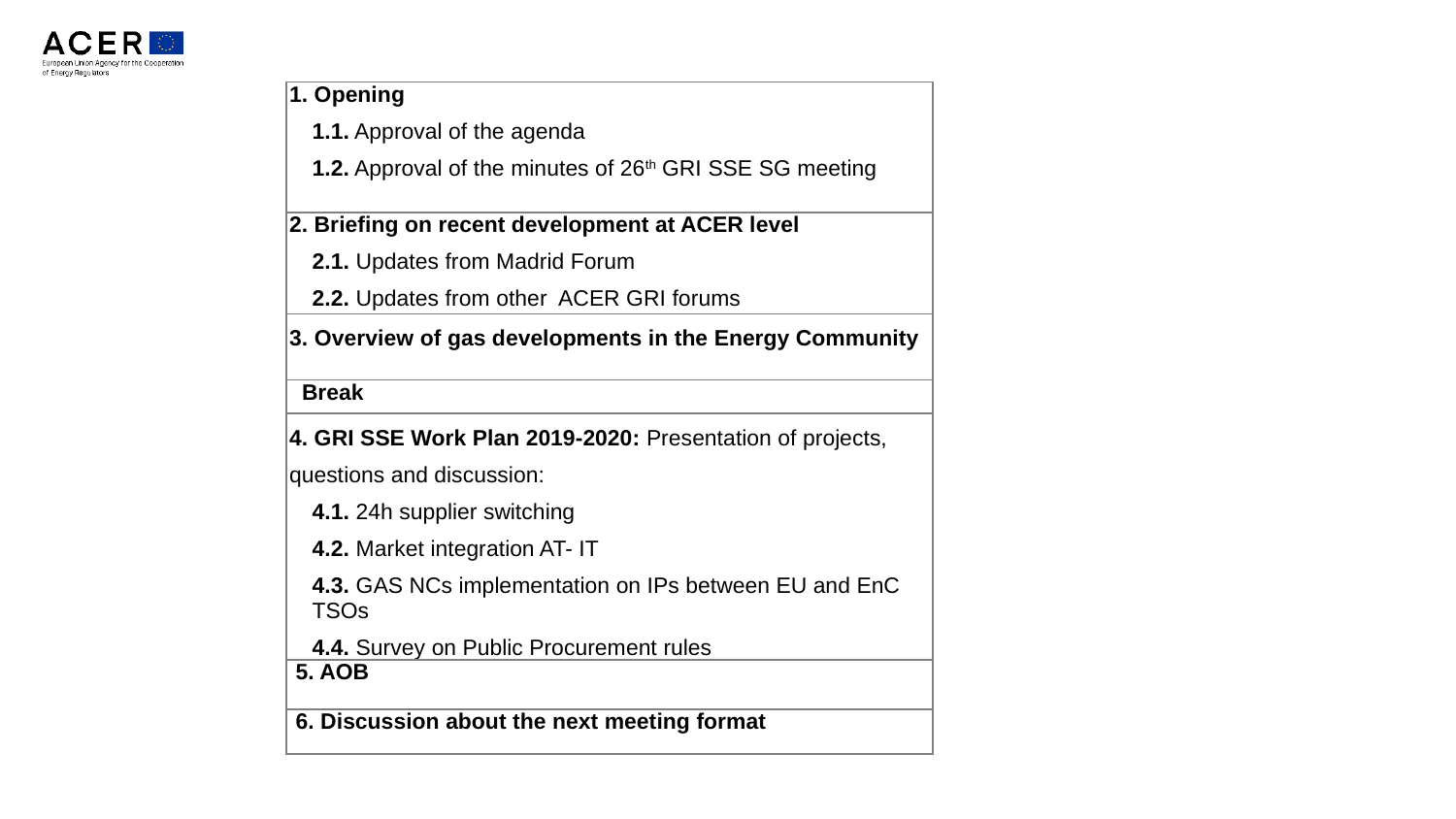

| 1. Opening 1.1. Approval of the agenda 1.2. Approval of the minutes of 26th GRI SSE SG meeting |
| --- |
| 2. Briefing on recent development at ACER level 2.1. Updates from Madrid Forum 2.2. Updates from other ACER GRI forums |
| 3. Overview of gas developments in the Energy Community |
| Break |
| 4. GRI SSE Work Plan 2019-2020: Presentation of projects, questions and discussion: 4.1. 24h supplier switching 4.2. Market integration AT- IT 4.3. GAS NCs implementation on IPs between EU and EnC TSOs 4.4. Survey on Public Procurement rules |
| 5. AOB |
| 6. Discussion about the next meeting format |